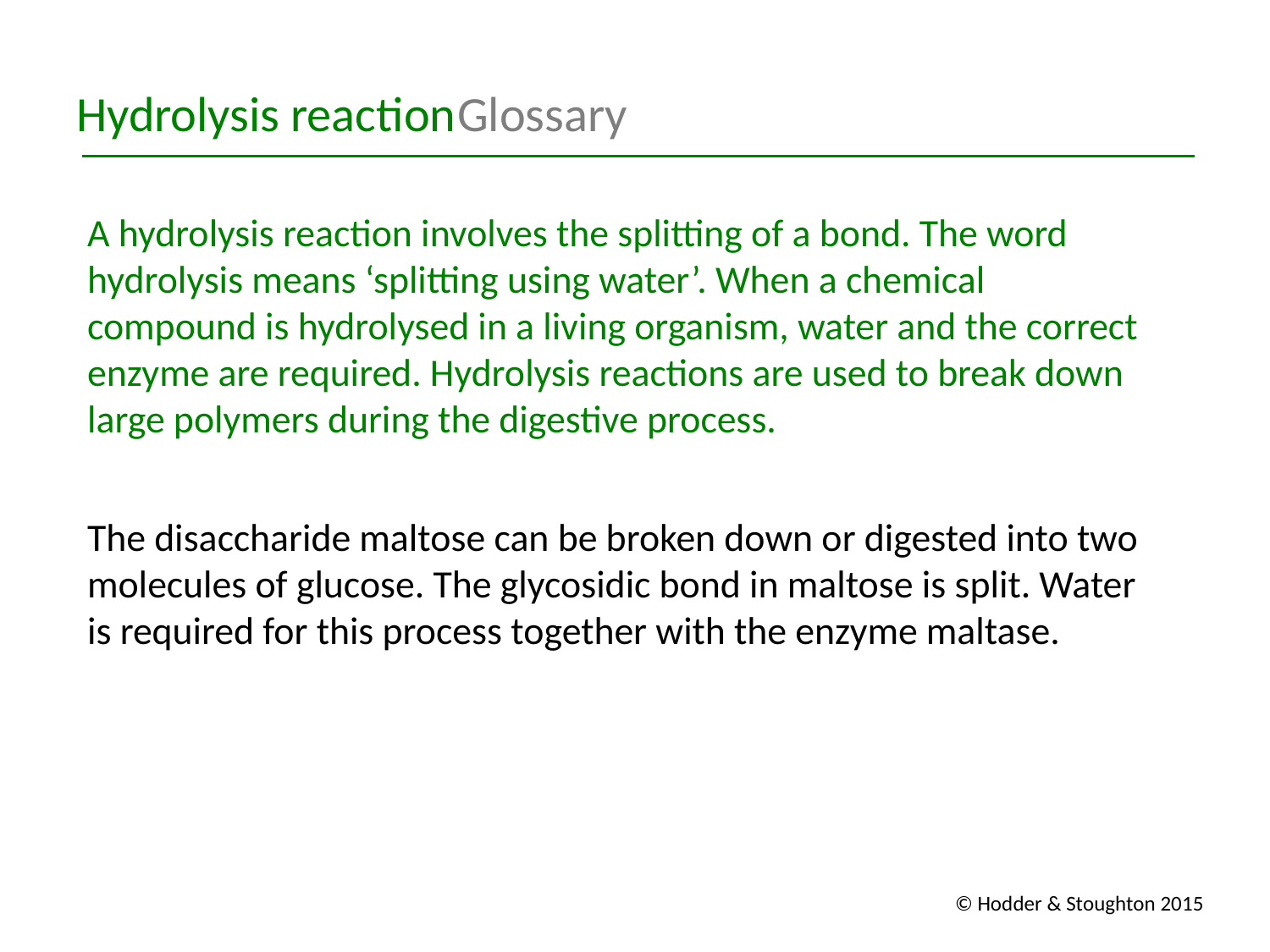

Hydrolysis reaction	Glossary
A hydrolysis reaction involves the splitting of a bond. The word hydrolysis means ‘splitting using water’. When a chemical compound is hydrolysed in a living organism, water and the correct enzyme are required. Hydrolysis reactions are used to break down large polymers during the digestive process.
The disaccharide maltose can be broken down or digested into two molecules of glucose. The glycosidic bond in maltose is split. Water is required for this process together with the enzyme maltase.
© Hodder & Stoughton 2015